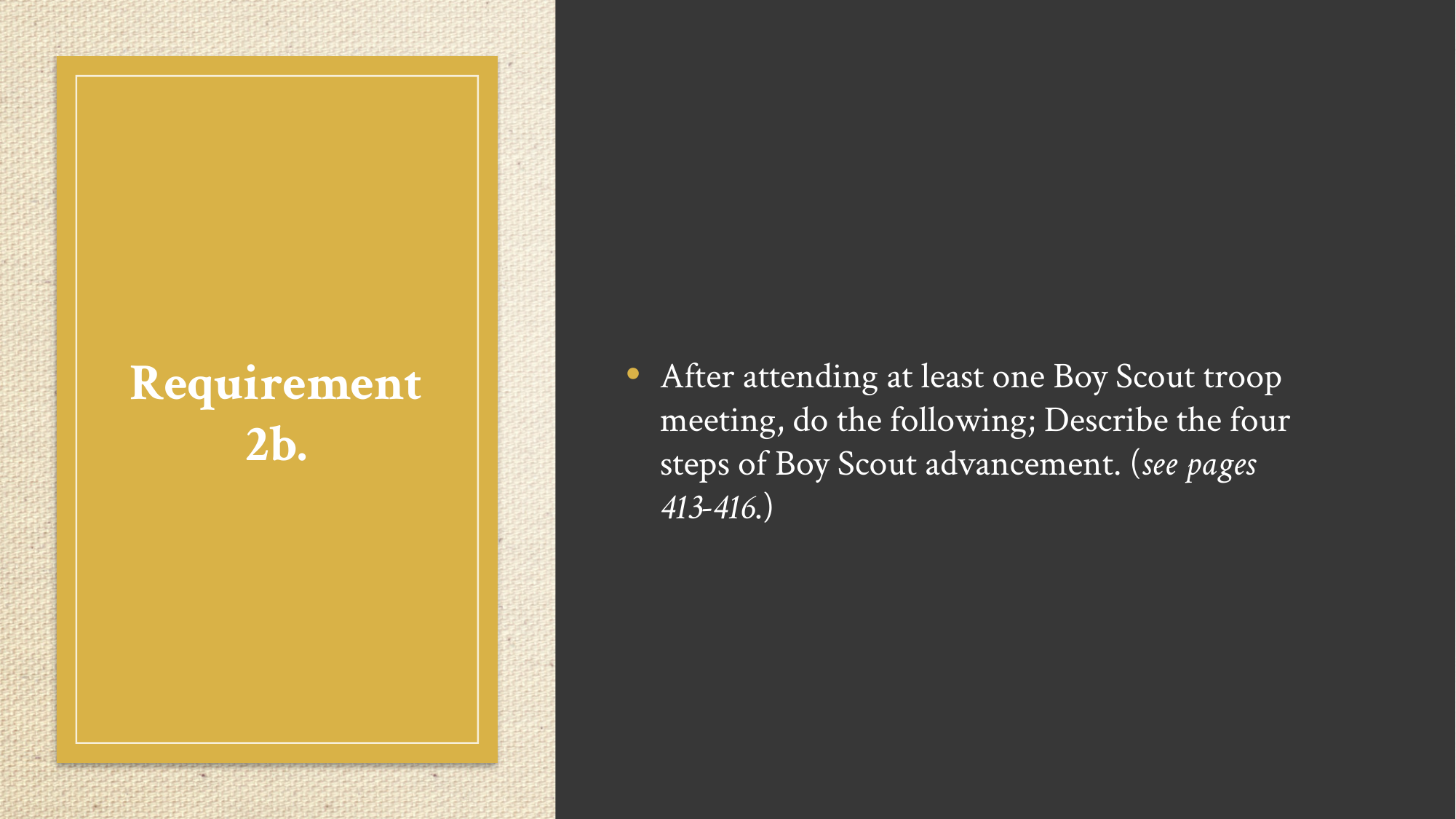

After attending at least one Boy Scout troop meeting, do the following; Describe the four steps of Boy Scout advancement. (see pages 413-416.)

# Requirement 2b.